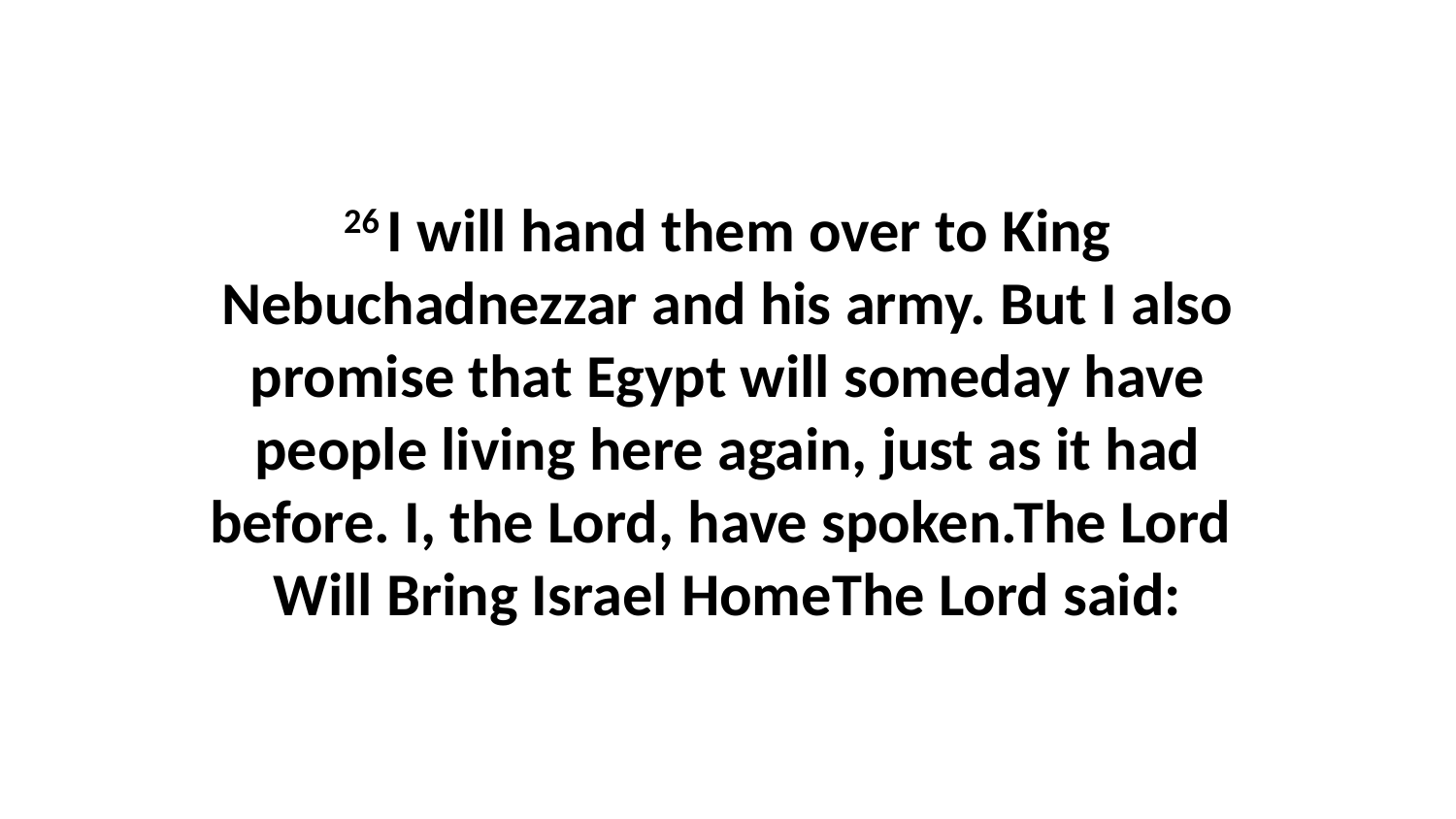

26 I will hand them over to King Nebuchadnezzar and his army. But I also promise that Egypt will someday have people living here again, just as it had before. I, the Lord, have spoken.The Lord  Will Bring Israel HomeThe Lord said: